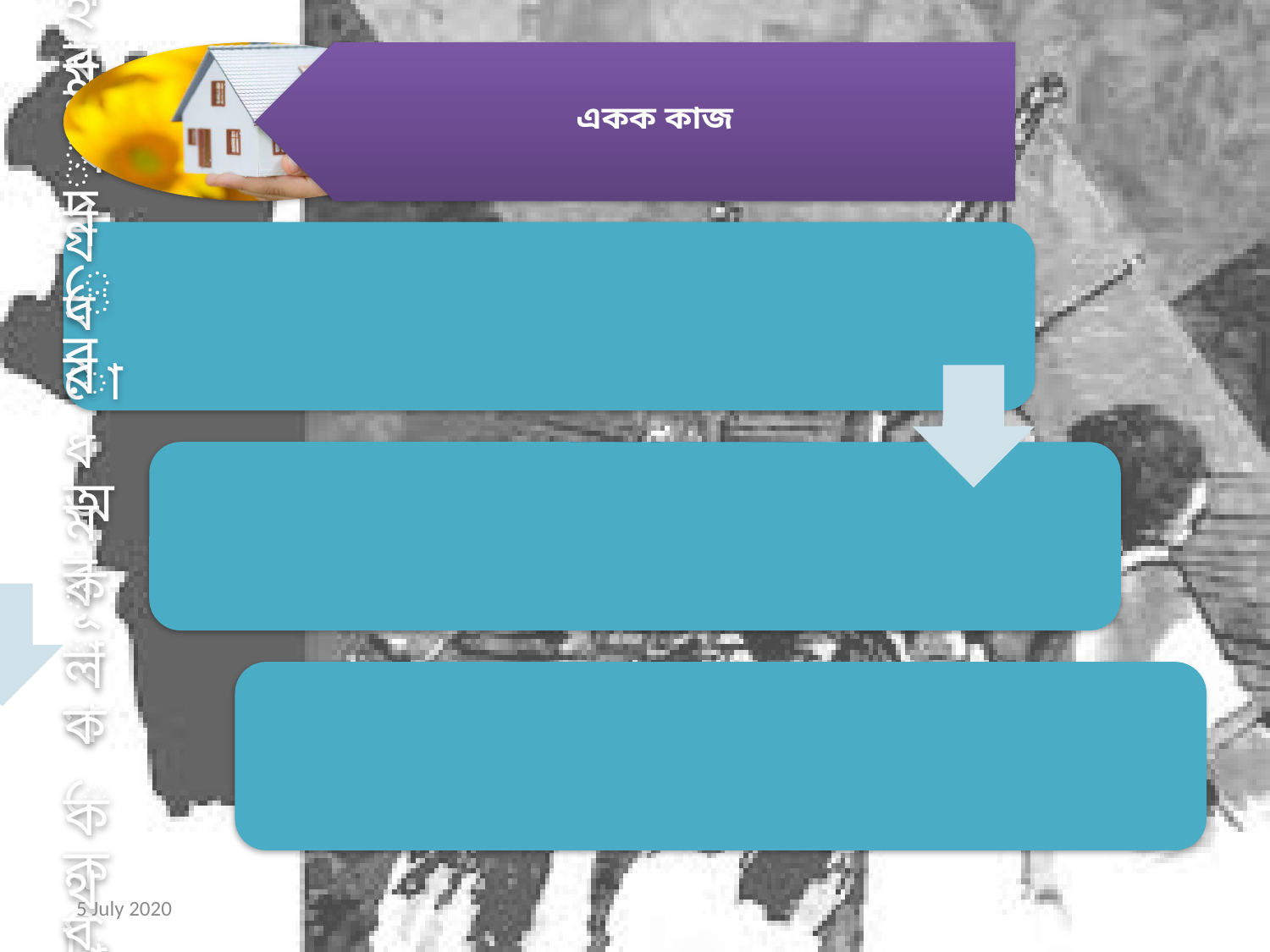

#
একক কাজ

5 July 2020
Jahid (01855-959494)
10